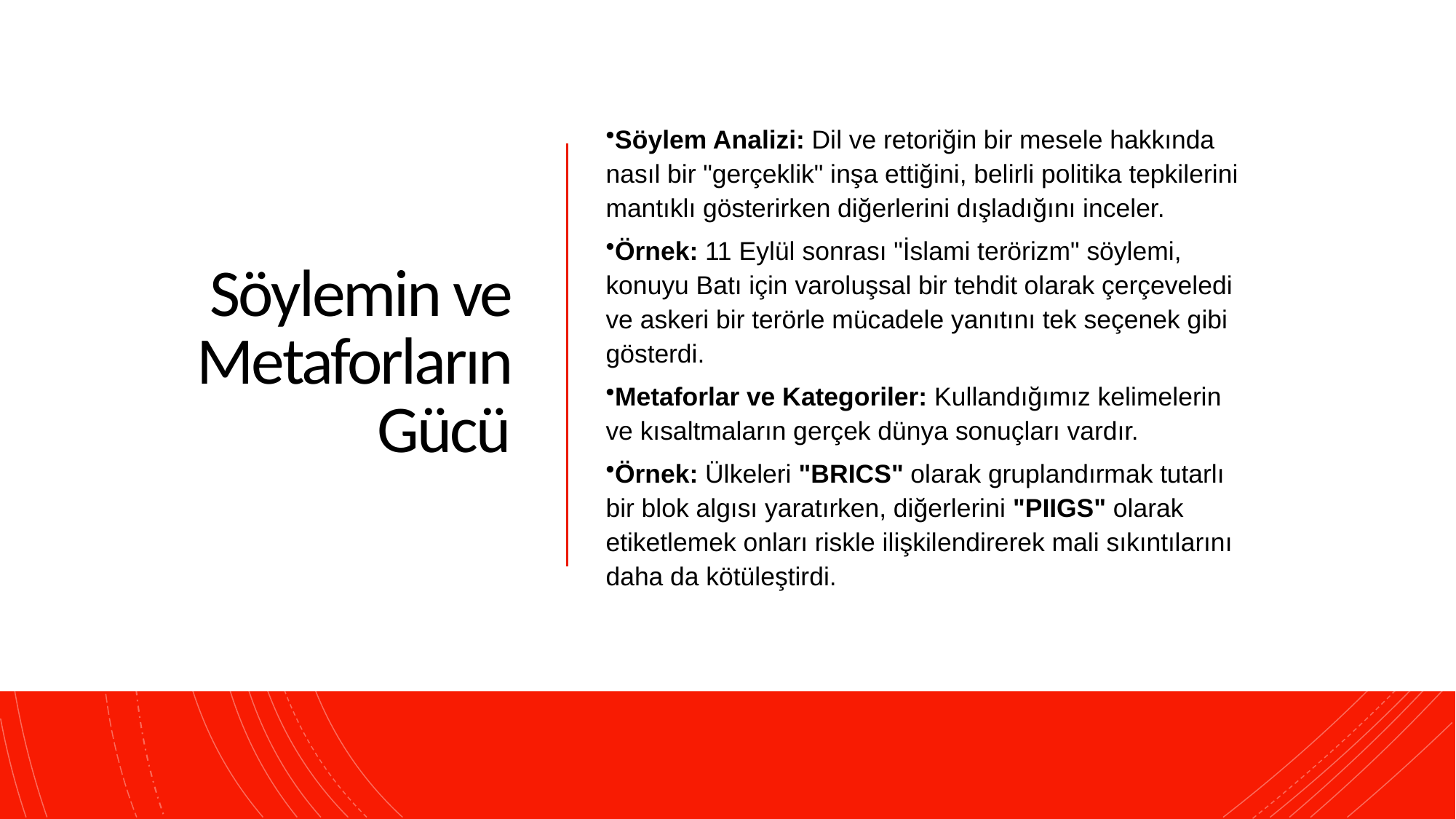

# Söylemin ve Metaforların Gücü
Söylem Analizi: Dil ve retoriğin bir mesele hakkında nasıl bir "gerçeklik" inşa ettiğini, belirli politika tepkilerini mantıklı gösterirken diğerlerini dışladığını inceler.
Örnek: 11 Eylül sonrası "İslami terörizm" söylemi, konuyu Batı için varoluşsal bir tehdit olarak çerçeveledi ve askeri bir terörle mücadele yanıtını tek seçenek gibi gösterdi.
Metaforlar ve Kategoriler: Kullandığımız kelimelerin ve kısaltmaların gerçek dünya sonuçları vardır.
Örnek: Ülkeleri "BRICS" olarak gruplandırmak tutarlı bir blok algısı yaratırken, diğerlerini "PIIGS" olarak etiketlemek onları riskle ilişkilendirerek mali sıkıntılarını daha da kötüleştirdi.